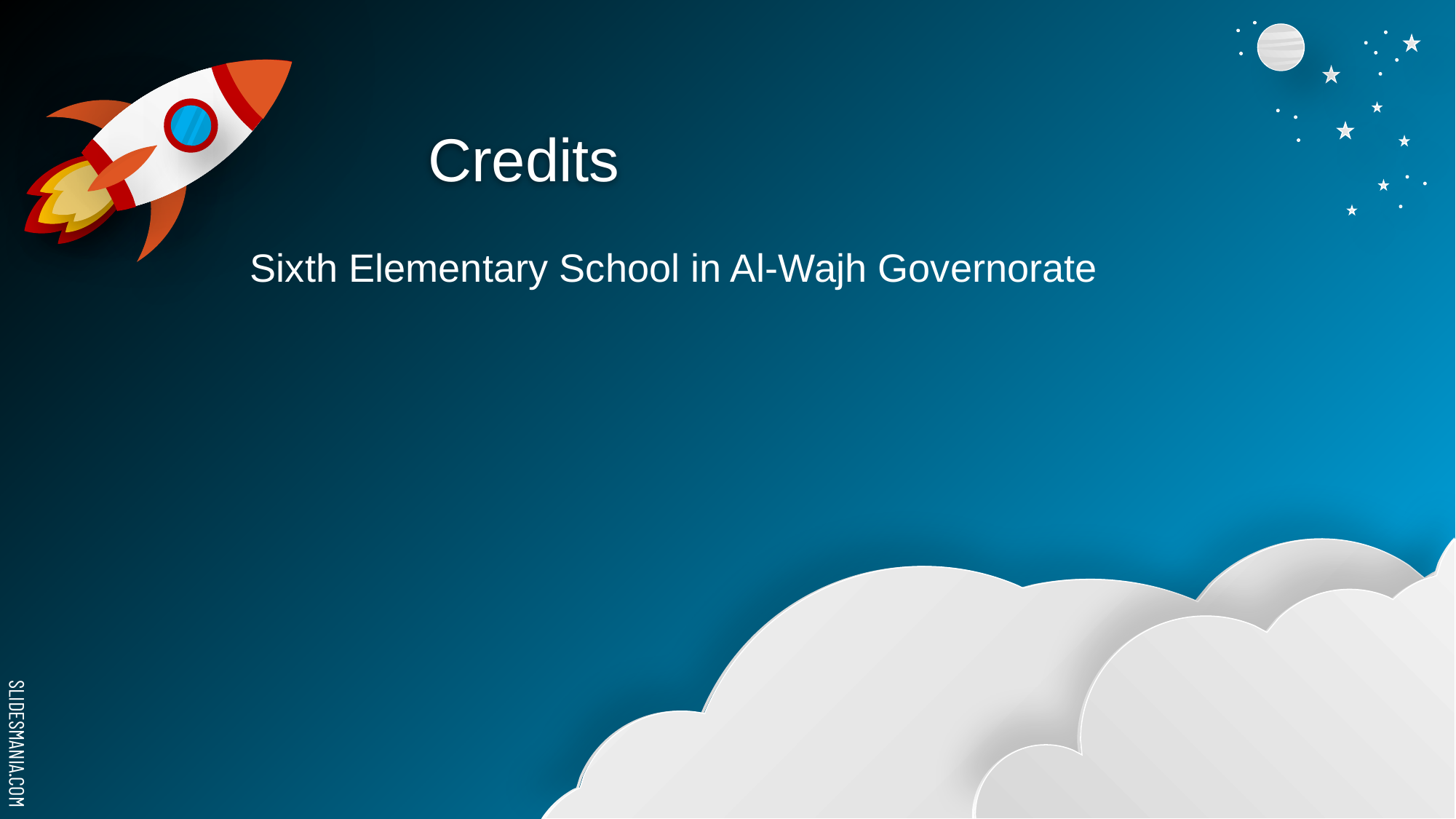

# Credits
Sixth Elementary School in Al-Wajh Governorate